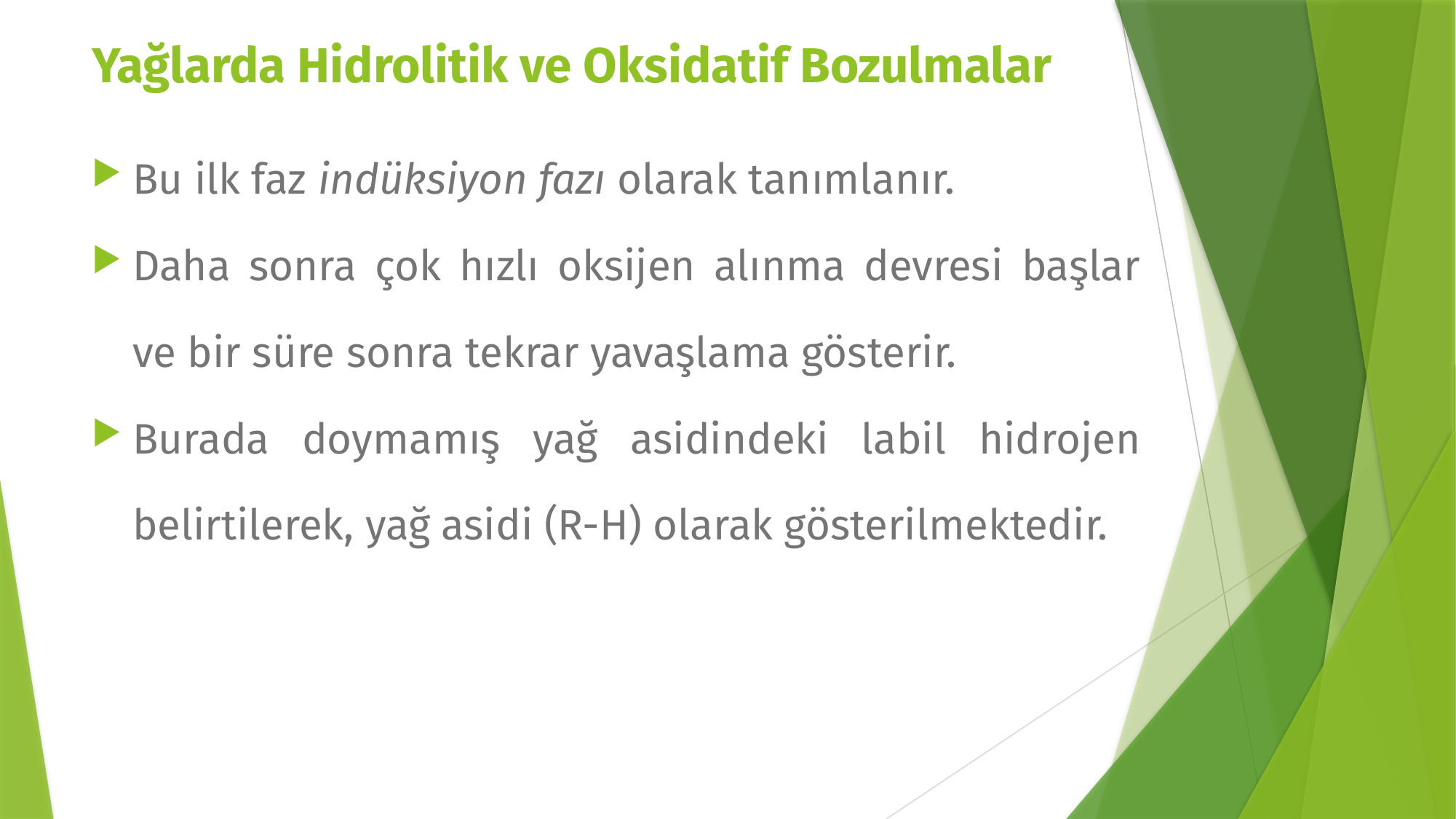

Yağlarda Hidrolitik ve Oksidatif Bozulmalar
Bu ilk faz indüksiyon fazı olarak tanımlanır.
Daha sonra çok hızlı oksijen alınma devresi başlar ve bir süre sonra tekrar yavaşlama gösterir.
Burada doymamış yağ asidindeki labil hidrojen belirtilerek, yağ asidi (R-H) olarak gösterilmektedir.